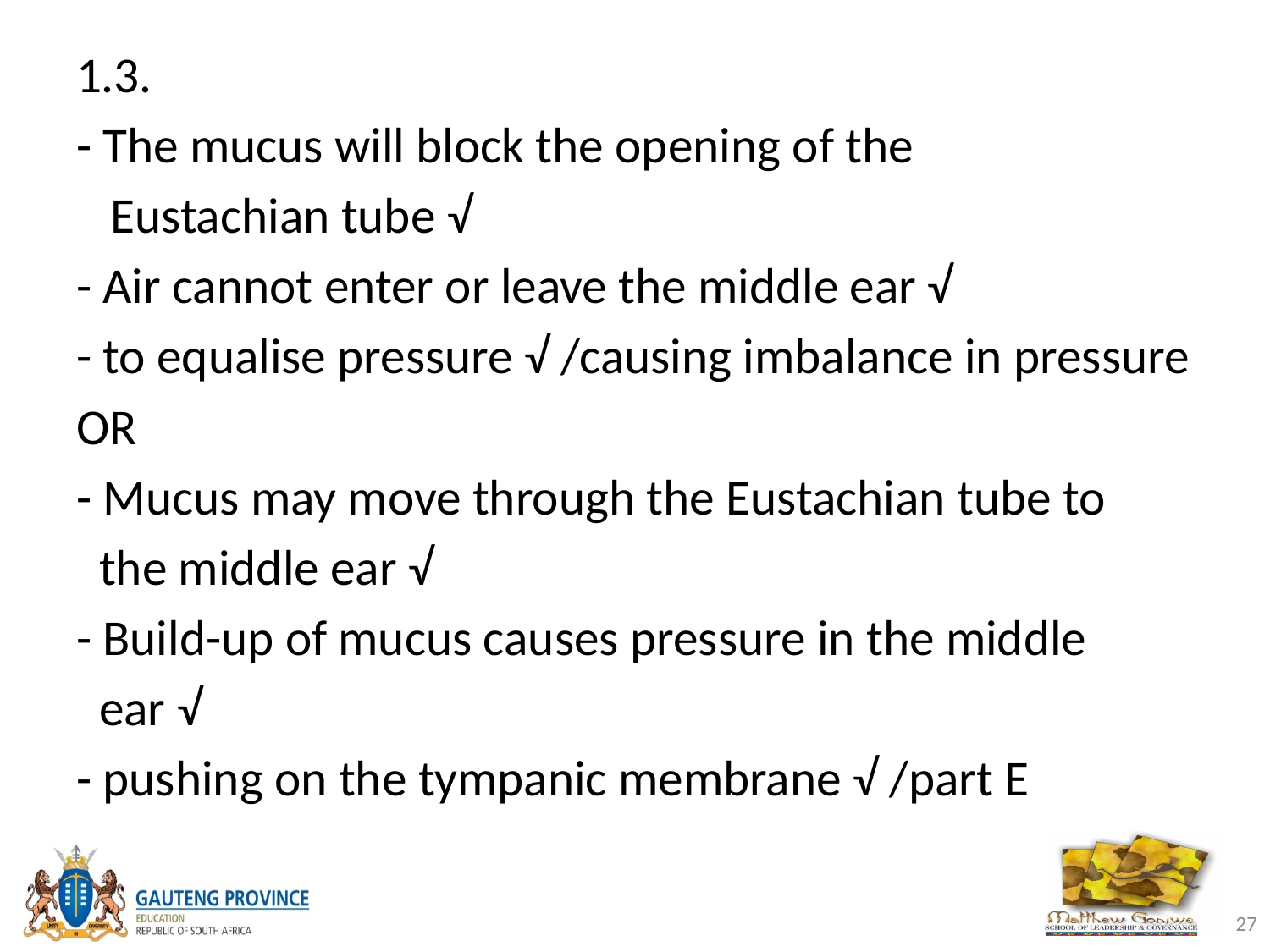

1.3.
- The mucus will block the opening of the
   Eustachian tube √
- Air cannot enter or leave the middle ear √
- to equalise pressure √ /causing imbalance in pressure
OR
- Mucus may move through the Eustachian tube to
  the middle ear √
- Build-up of mucus causes pressure in the middle
  ear √
- pushing on the tympanic membrane √ /part E

27